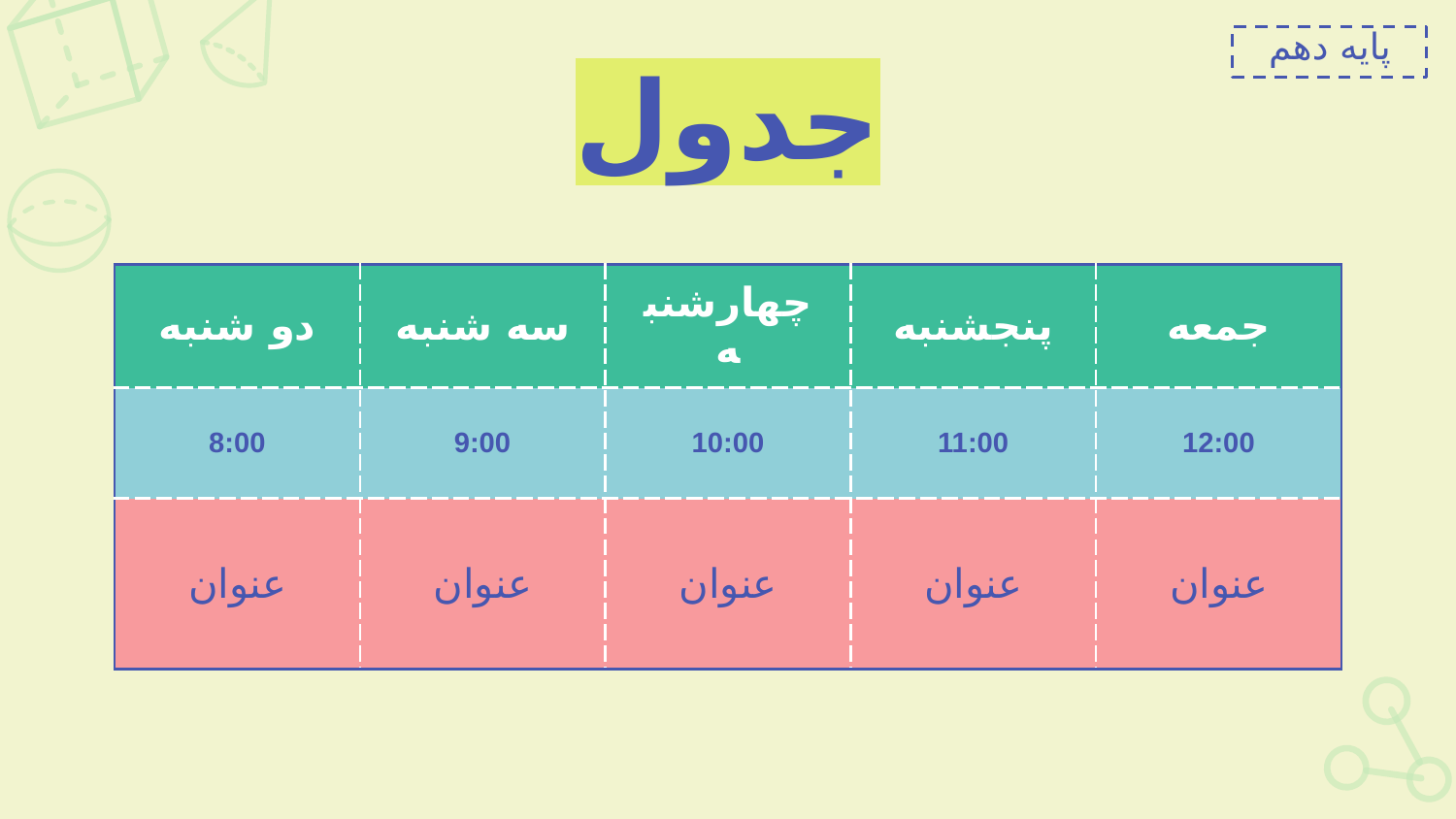

پایه دهم
# جدول
| دو شنبه | سه شنبه | چهارشنبه | پنجشنبه | جمعه |
| --- | --- | --- | --- | --- |
| 8:00 | 9:00 | 10:00 | 11:00 | 12:00 |
| عنوان | عنوان | عنوان | عنوان | عنوان |